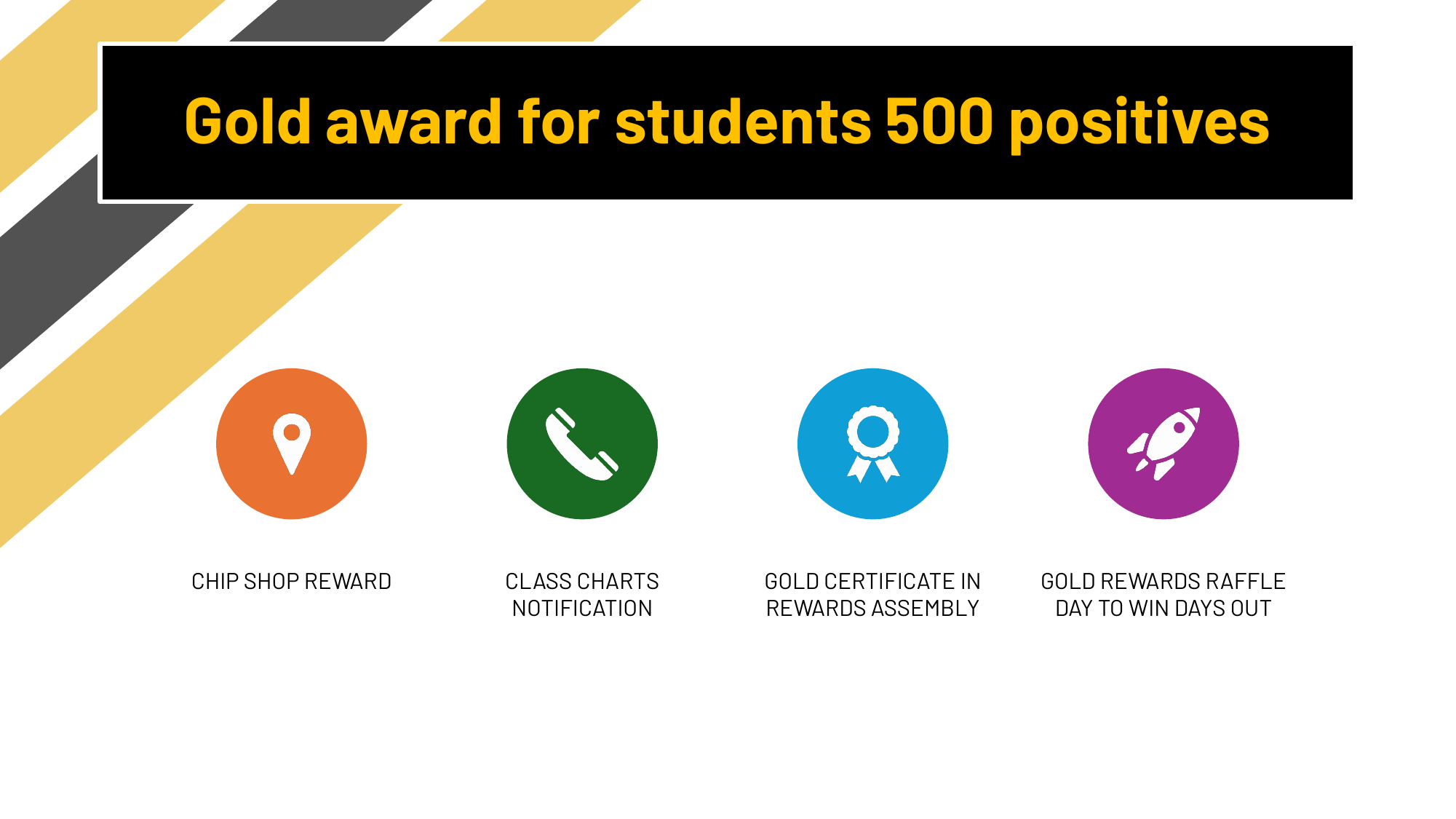

# Gold award for students 500 positives
Chip shop reward
Class Charts notification
Gold certificate in rewards assembly
Gold rewards raffle day to win days out